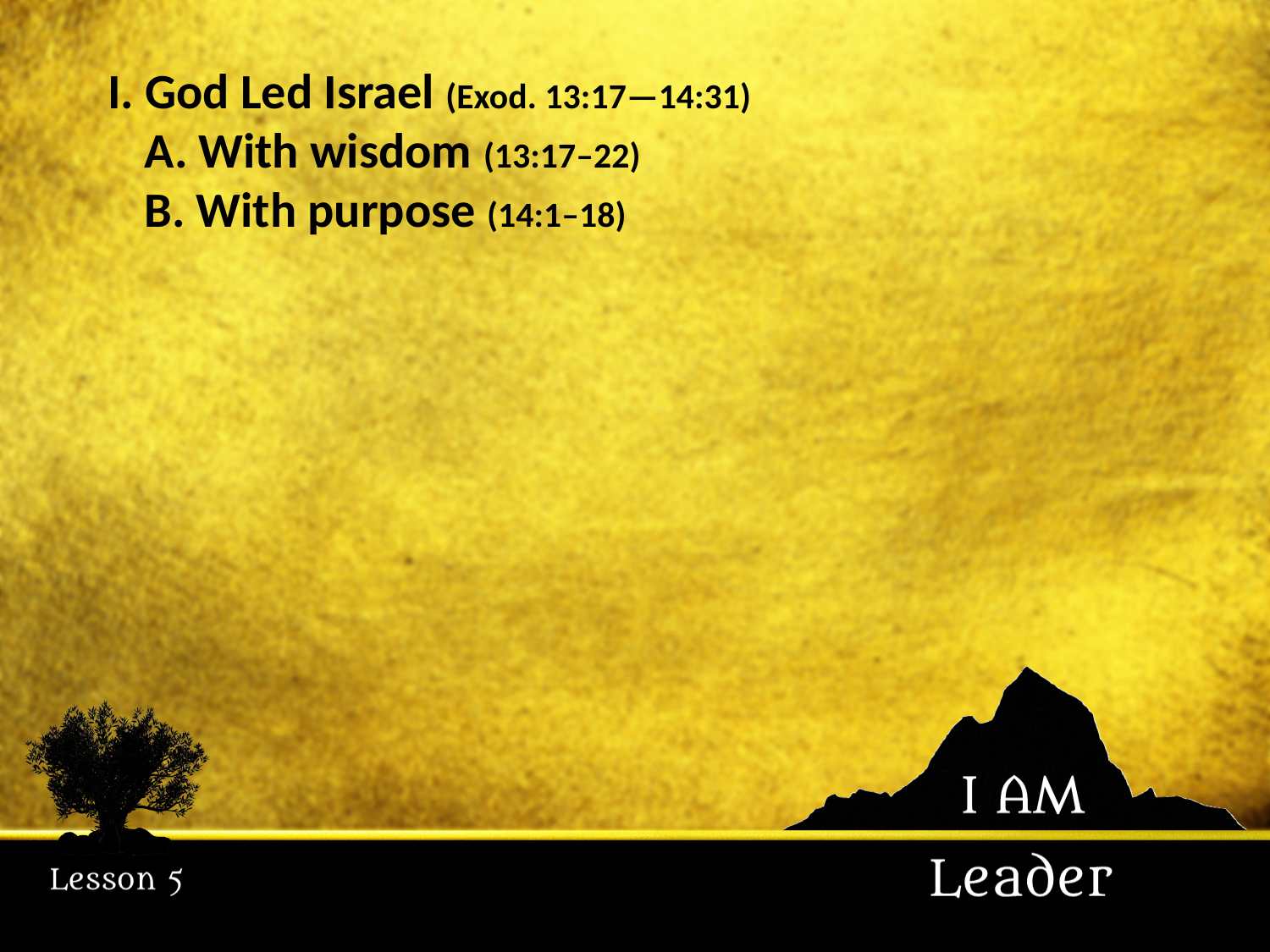

I. God Led Israel (Exod. 13:17—14:31)
	A. With wisdom (13:17–22)
	B. With purpose (14:1–18)